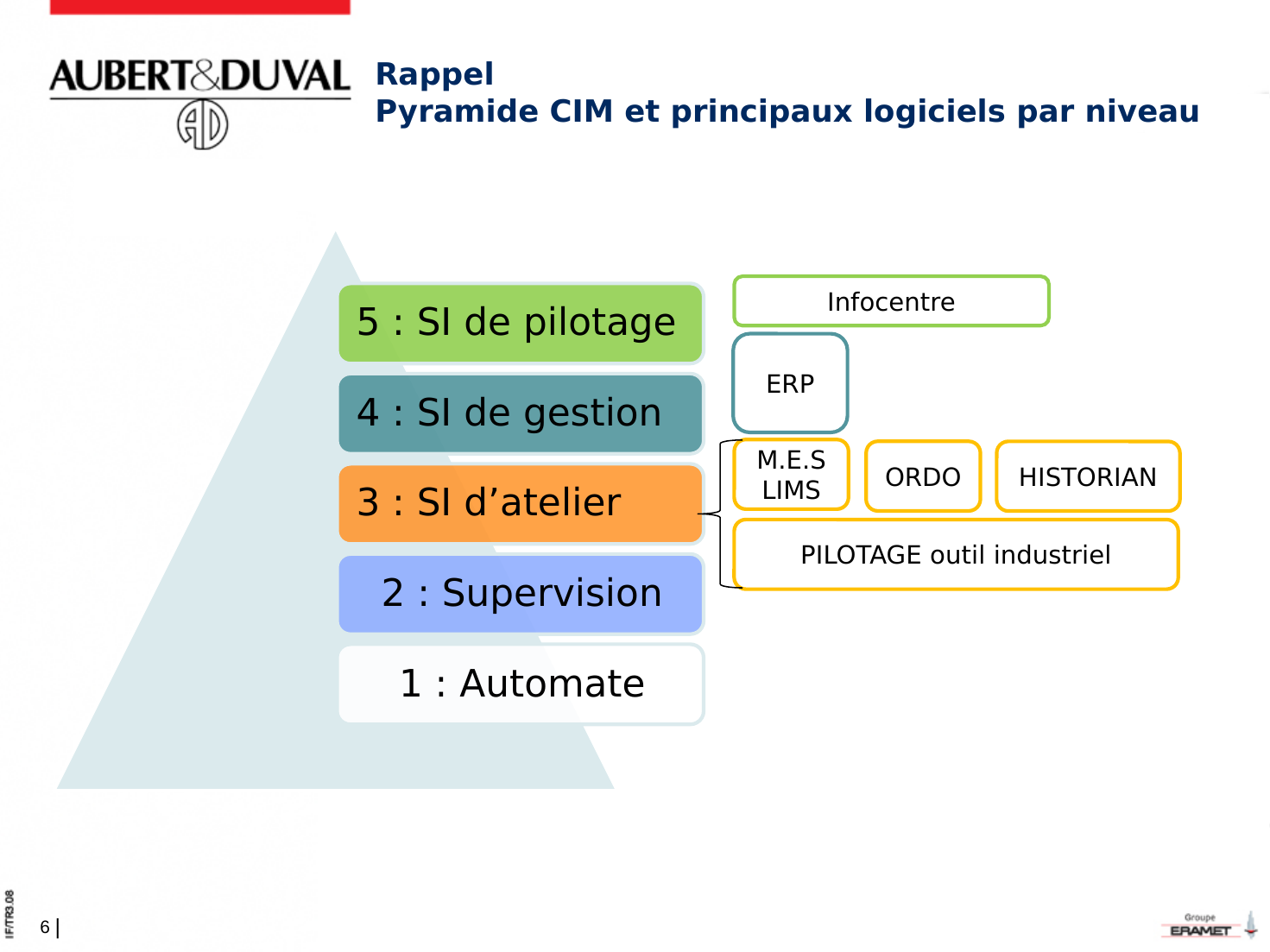

# Rappel Pyramide CIM et principaux logiciels par niveau
5 : SI de pilotage
4 : SI de gestion
3 : SI d’atelier
2 : Supervision
1 : Automate
Infocentre

ERP

M.E.S
LIMS

ORDO

HISTORIAN

PILOTAGE outil industriel

6